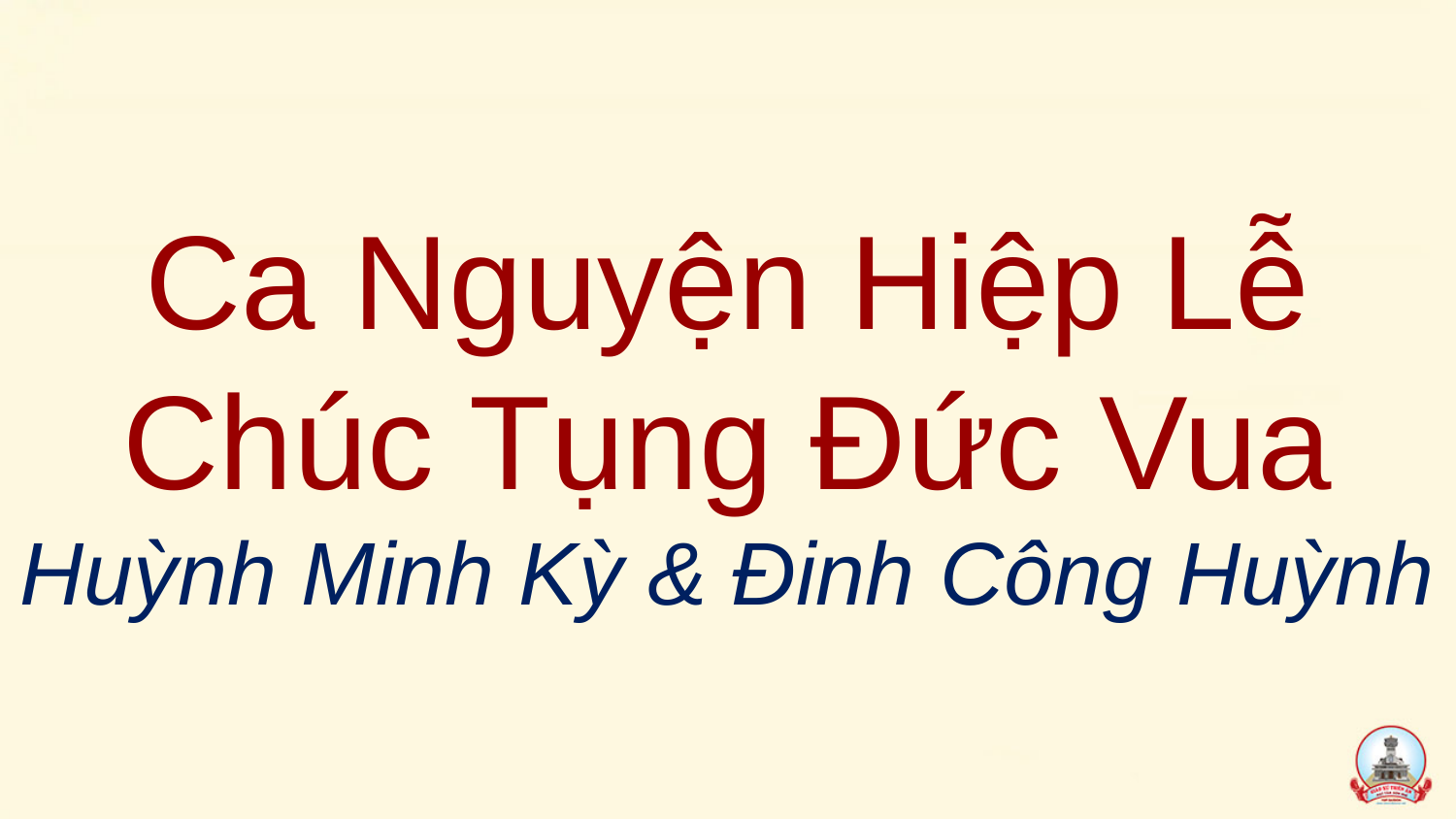

# Ca Nguyện Hiệp Lễ Chúc Tụng Đức Vua Huỳnh Minh Kỳ & Đinh Công Huỳnh